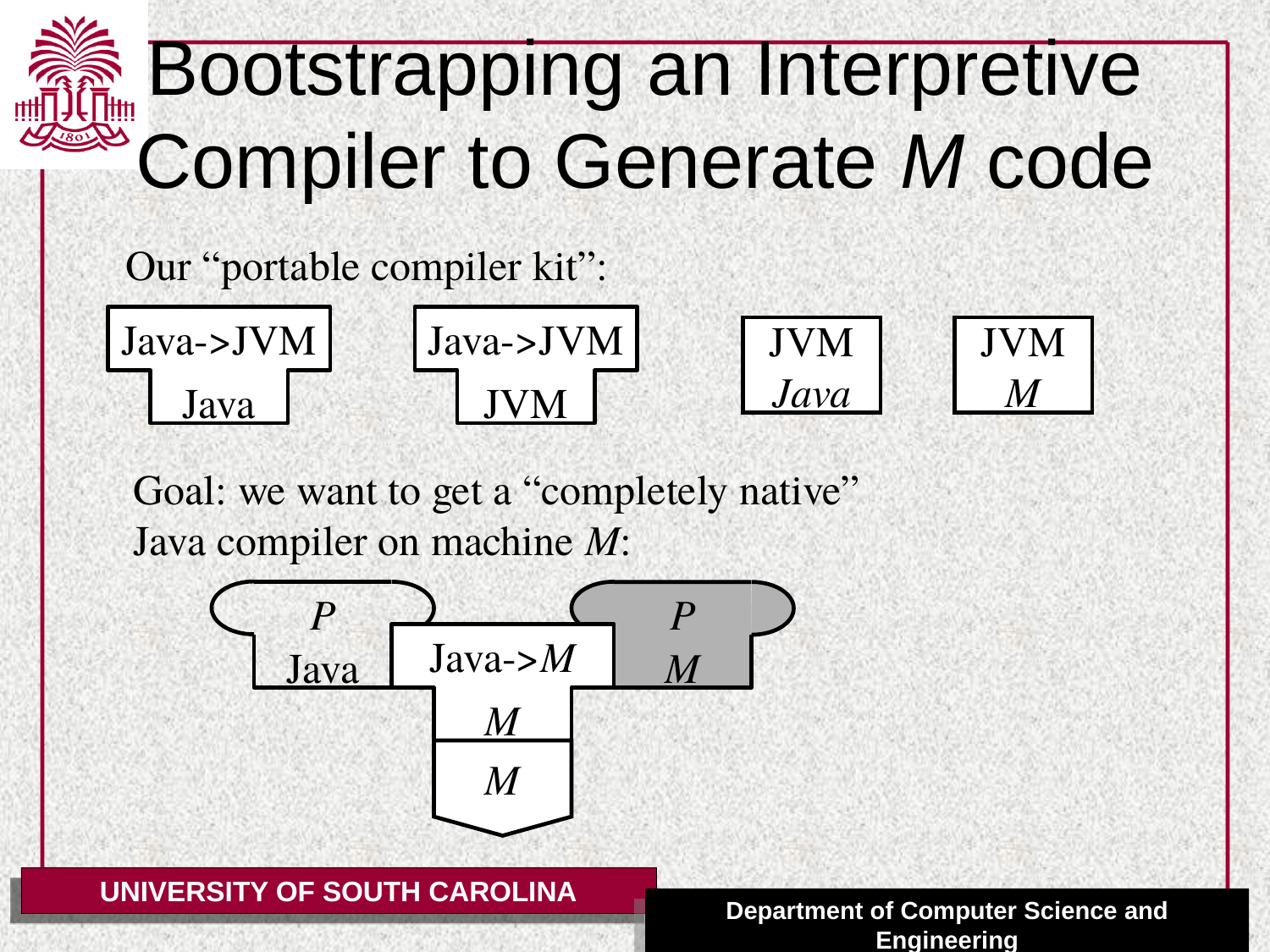

# Bootstrapping an Interpretive Compiler to Generate M code
Our “portable compiler kit”:
Java->JVM

Java
Java->JVM

JVM
JVM
Java
JVM
M
Goal: we want to get a “completely native”
Java compiler on machine M:

P

Java

P

M
Java->M

M
M